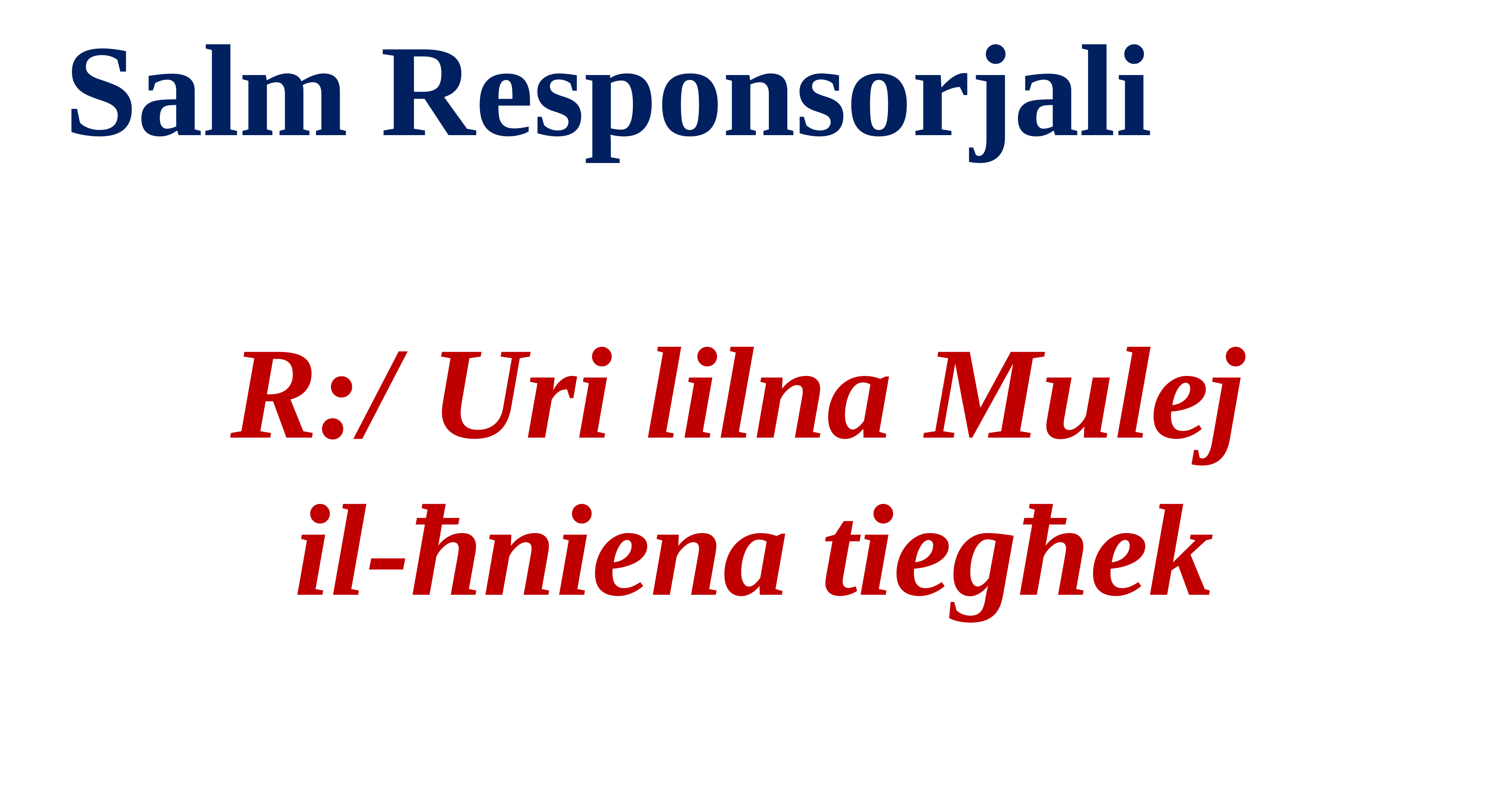

Salm Responsorjali
R:/ Uri lilna Mulej
il-ħniena tiegħek